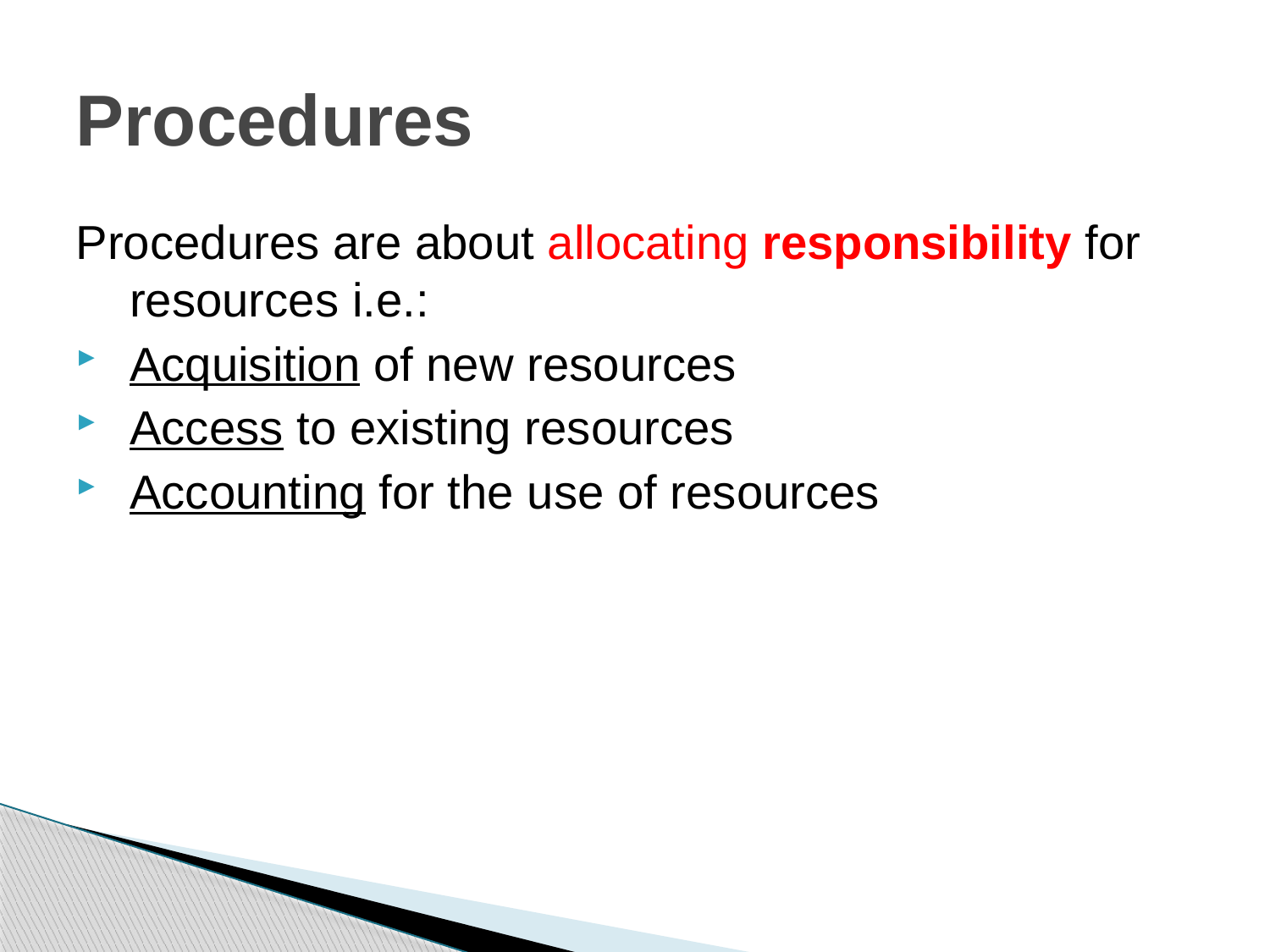

# Procedures
Procedures are about allocating responsibility for resources i.e.:
Acquisition of new resources
Access to existing resources
Accounting for the use of resources